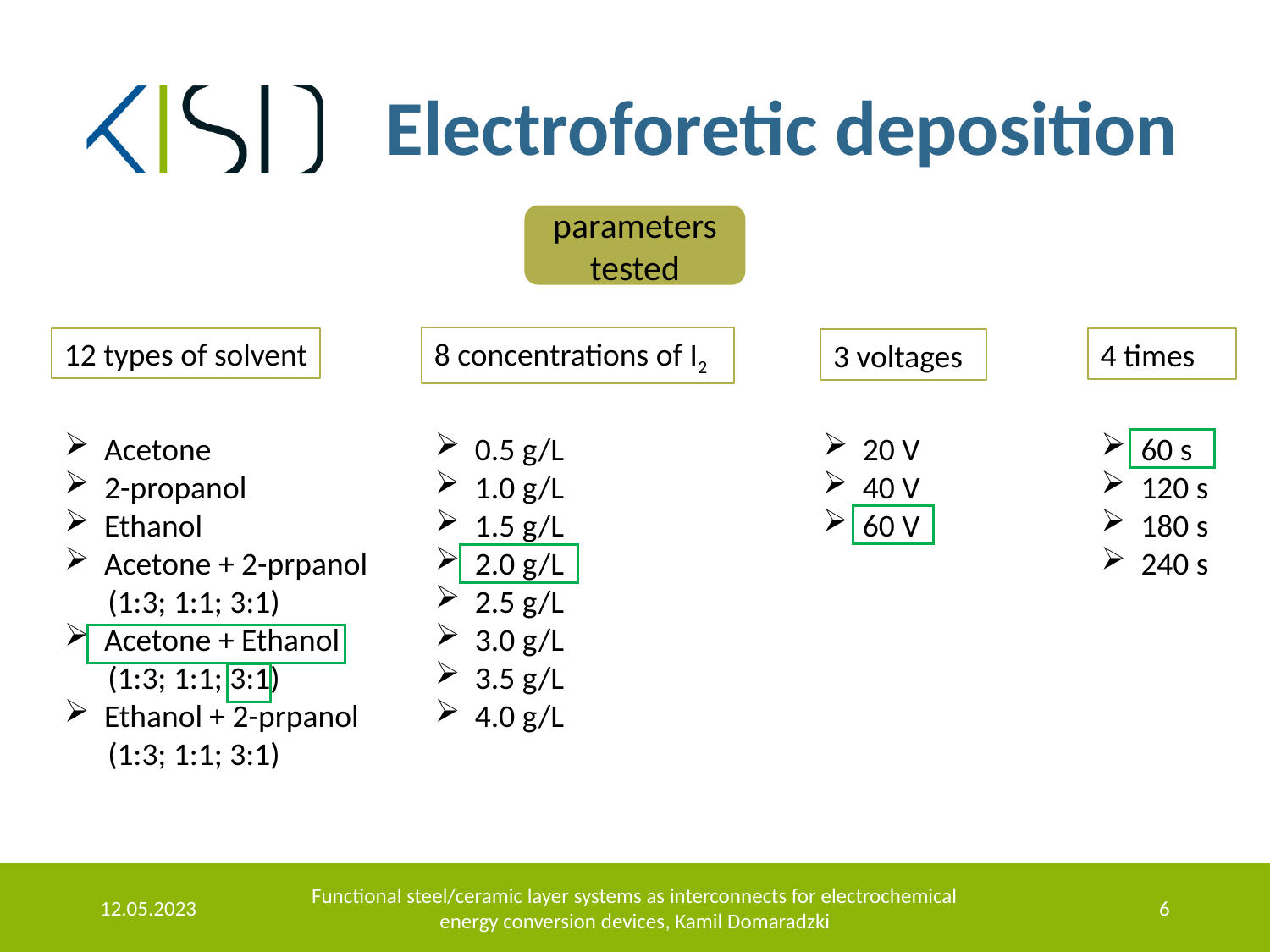

Electroforetic deposition
parameters tested
8 concentrations of I2
12 types of solvent
4 times
3 voltages
60 s
120 s
180 s
240 s
0.5 g/L
1.0 g/L
1.5 g/L
2.0 g/L
2.5 g/L
3.0 g/L
3.5 g/L
4.0 g/L
20 V
40 V
60 V
Acetone
2-propanol
Ethanol
Acetone + 2-prpanol
      (1:3; 1:1; 3:1)
Acetone + Ethanol
      (1:3; 1:1; 3:1)
Ethanol + 2-prpanol
      (1:3; 1:1; 3:1)

12.05.2023
Functional steel/ceramic layer systems as interconnects for electrochemical energy conversion devices, Kamil Domaradzki
6